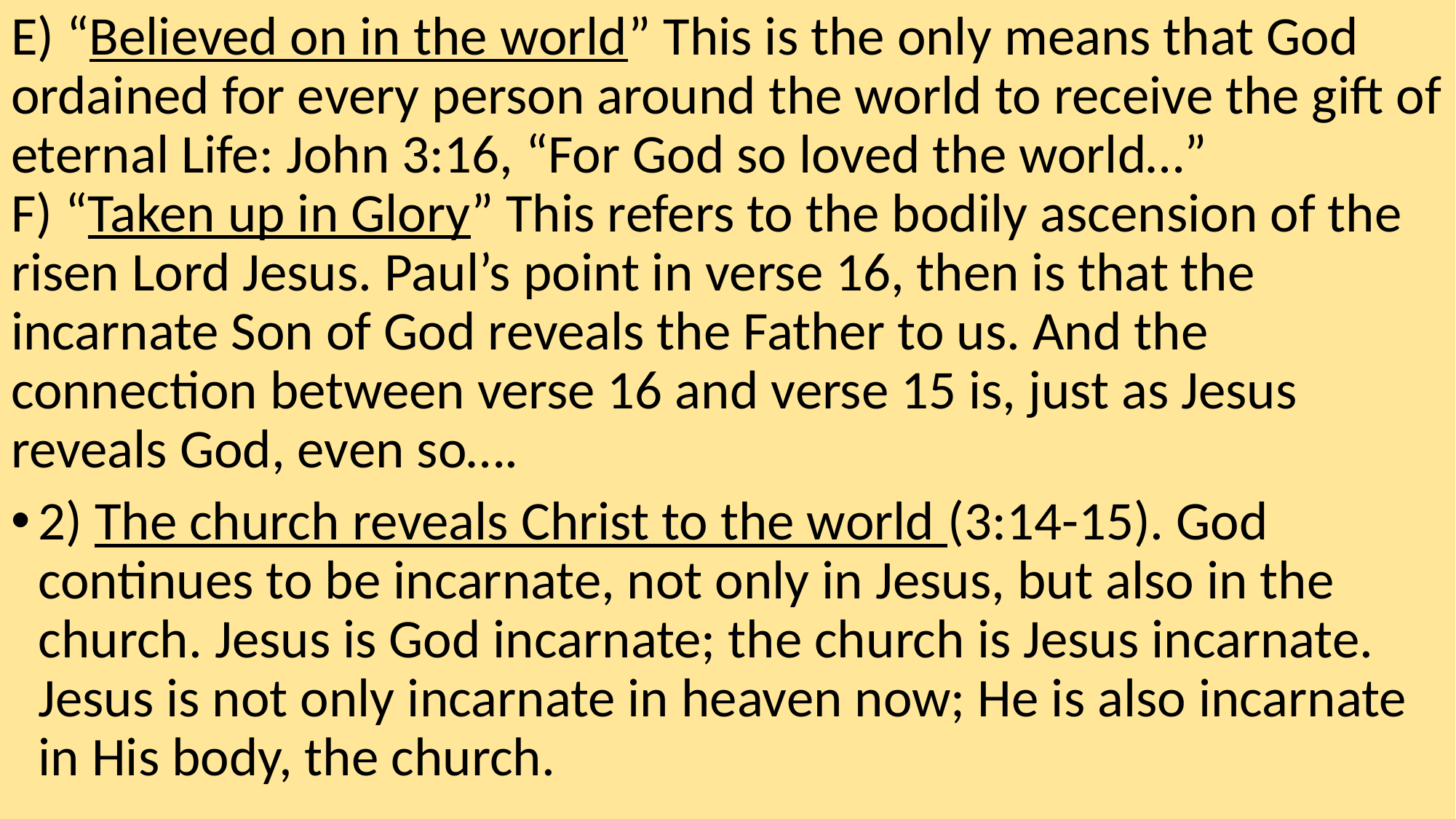

# E) “Believed on in the world” This is the only means that God ordained for every person around the world to receive the gift of eternal Life: John 3:16, “For God so loved the world…” F) “Taken up in Glory” This refers to the bodily ascension of the risen Lord Jesus. Paul’s point in verse 16, then is that the incarnate Son of God reveals the Father to us. And the connection between verse 16 and verse 15 is, just as Jesus reveals God, even so….
2) The church reveals Christ to the world (3:14-15). God continues to be incarnate, not only in Jesus, but also in the church. Jesus is God incarnate; the church is Jesus incarnate. Jesus is not only incarnate in heaven now; He is also incarnate in His body, the church.